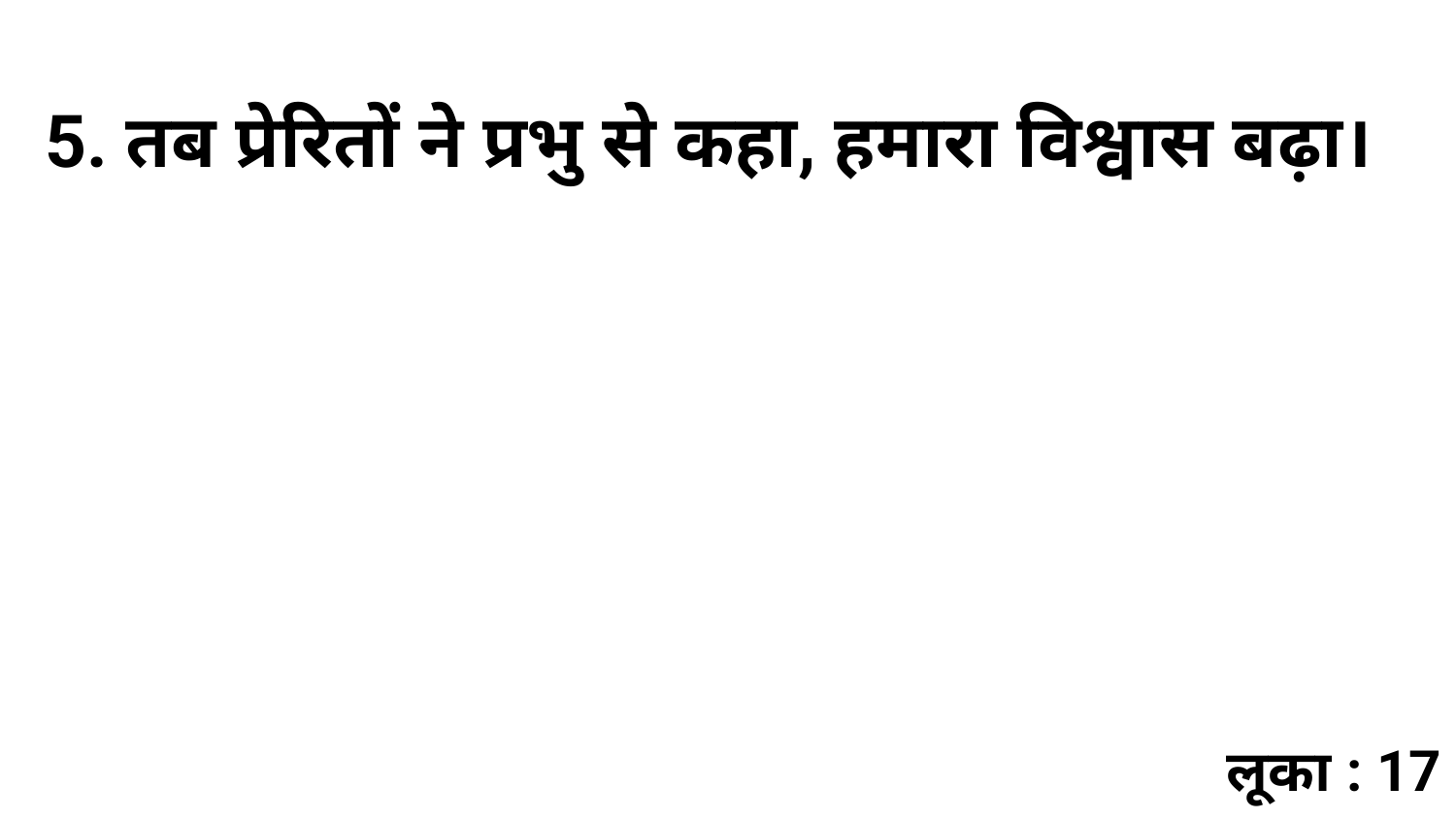

5. तब प्रेरितों ने प्रभु से कहा, हमारा विश्वास बढ़ा।
लूका : 17